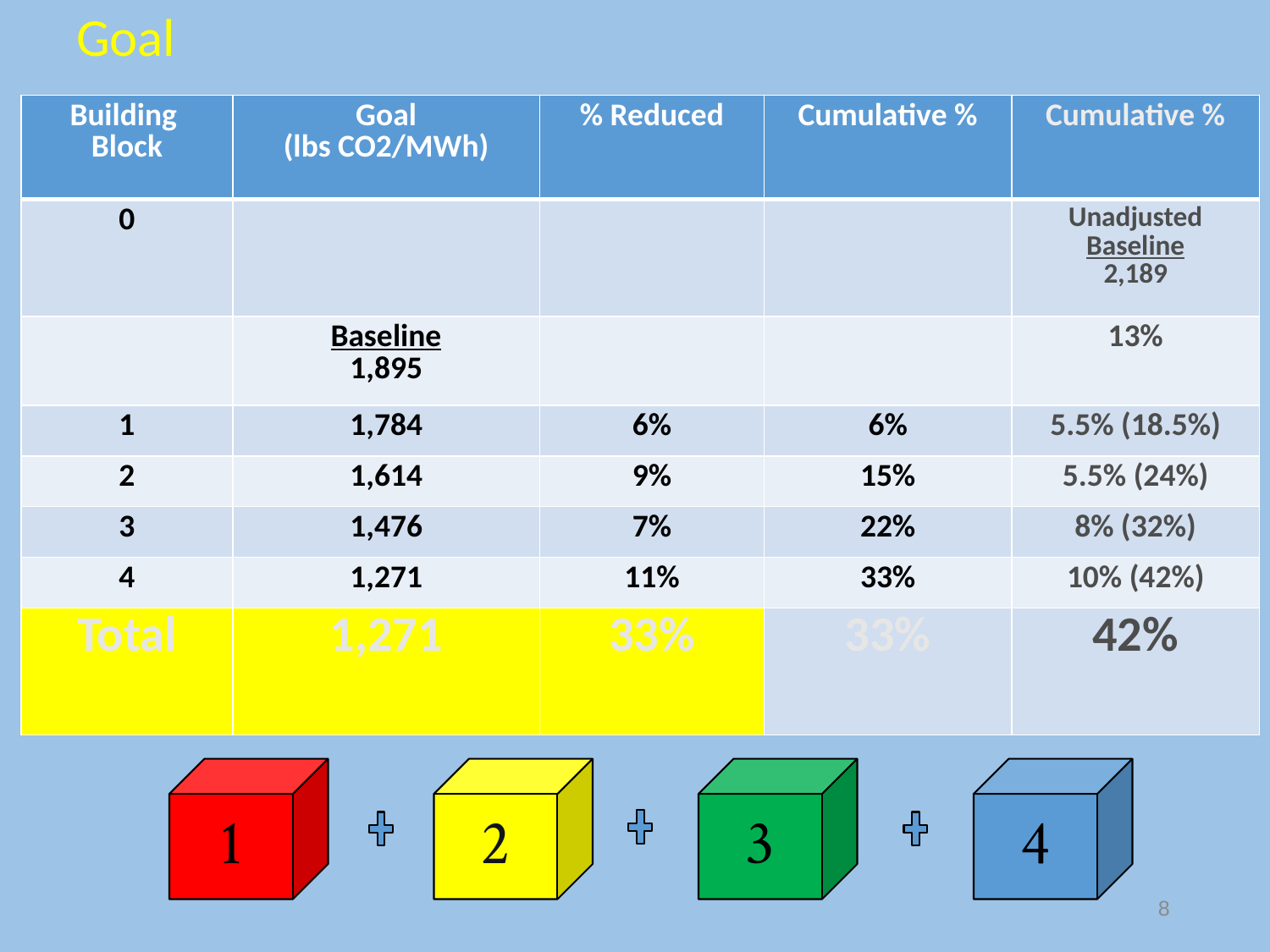

# Goal
| Building Block | Goal (lbs CO2/MWh) | % Reduced | Cumulative % | Cumulative % |
| --- | --- | --- | --- | --- |
| 0 |  |  |  | Unadjusted Baseline 2,189 |
|  | Baseline 1,895 |  |  | 13% |
| 1 | 1,784 | 6% | 6% | 5.5% (18.5%) |
| 2 | 1,614 | 9% | 15% | 5.5% (24%) |
| 3 | 1,476 | 7% | 22% | 8% (32%) |
| 4 | 1,271 | 11% | 33% | 10% (42%) |
| Total | 1,271 | 33% | 33% | 42% |
1
2
3
4

8